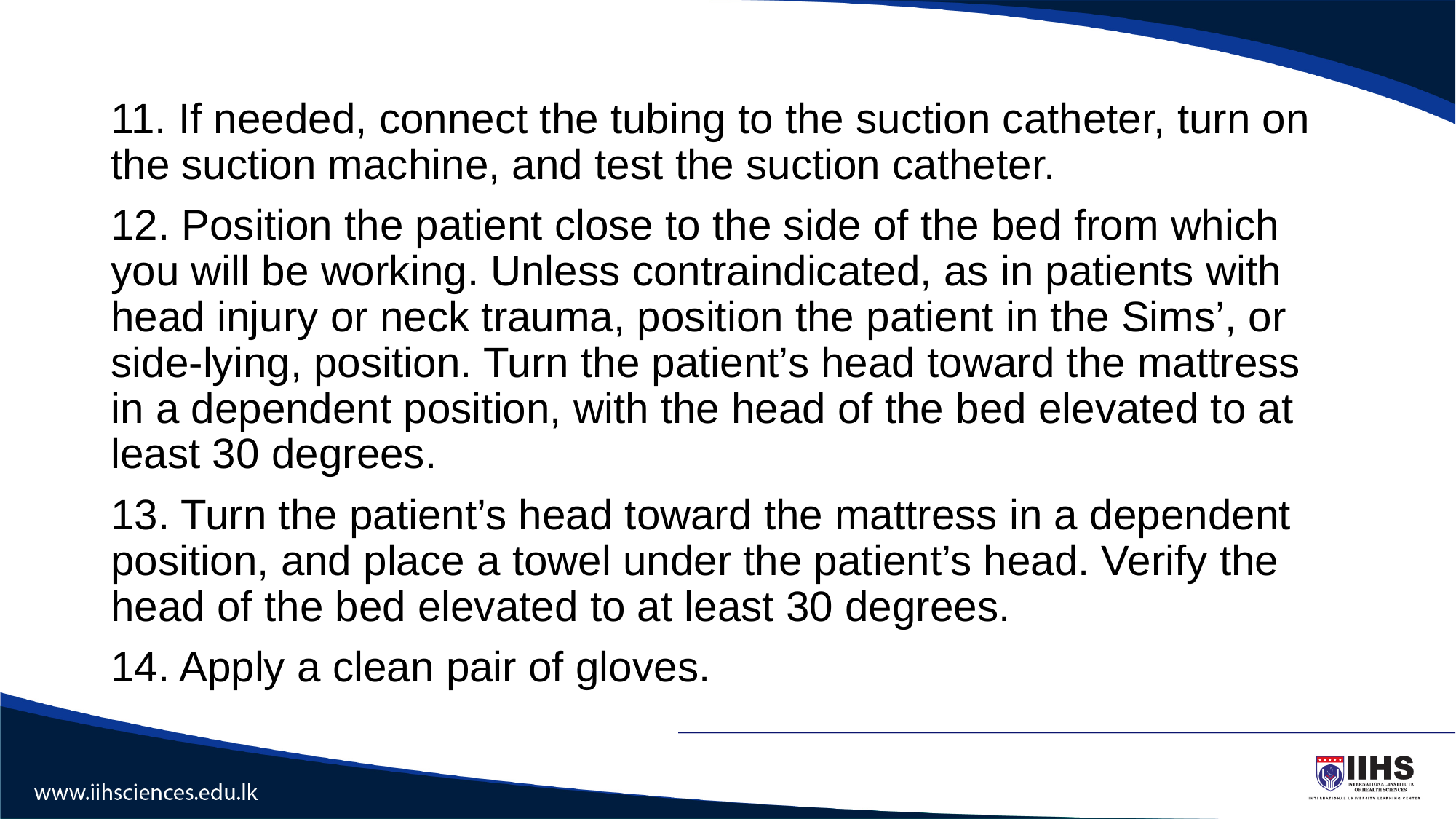

#
11. If needed, connect the tubing to the suction catheter, turn on the suction machine, and test the suction catheter.
12. Position the patient close to the side of the bed from which you will be working. Unless contraindicated, as in patients with head injury or neck trauma, position the patient in the Sims’, or side-lying, position. Turn the patient’s head toward the mattress in a dependent position, with the head of the bed elevated to at least 30 degrees.
13. Turn the patient’s head toward the mattress in a dependent position, and place a towel under the patient’s head. Verify the head of the bed elevated to at least 30 degrees.
14. Apply a clean pair of gloves.